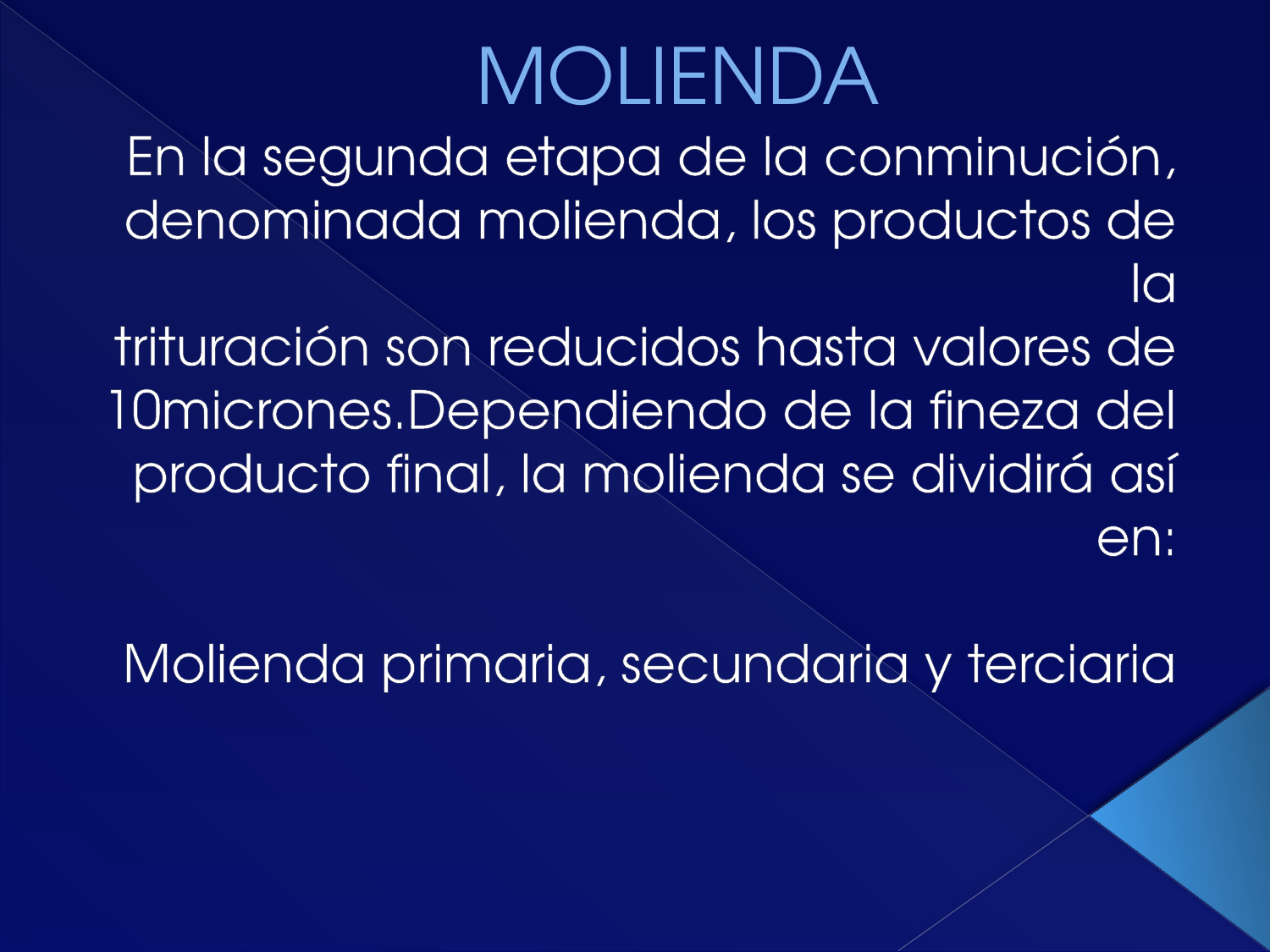

# MOLIENDA
En la segunda etapa de la conminución,
denominada molienda, los productos de la
trituración son reducidos hasta valores de 10micrones.Dependiendo de la fineza del producto final, la molienda se dividirá así en:

 Molienda primaria, secundaria y terciaria